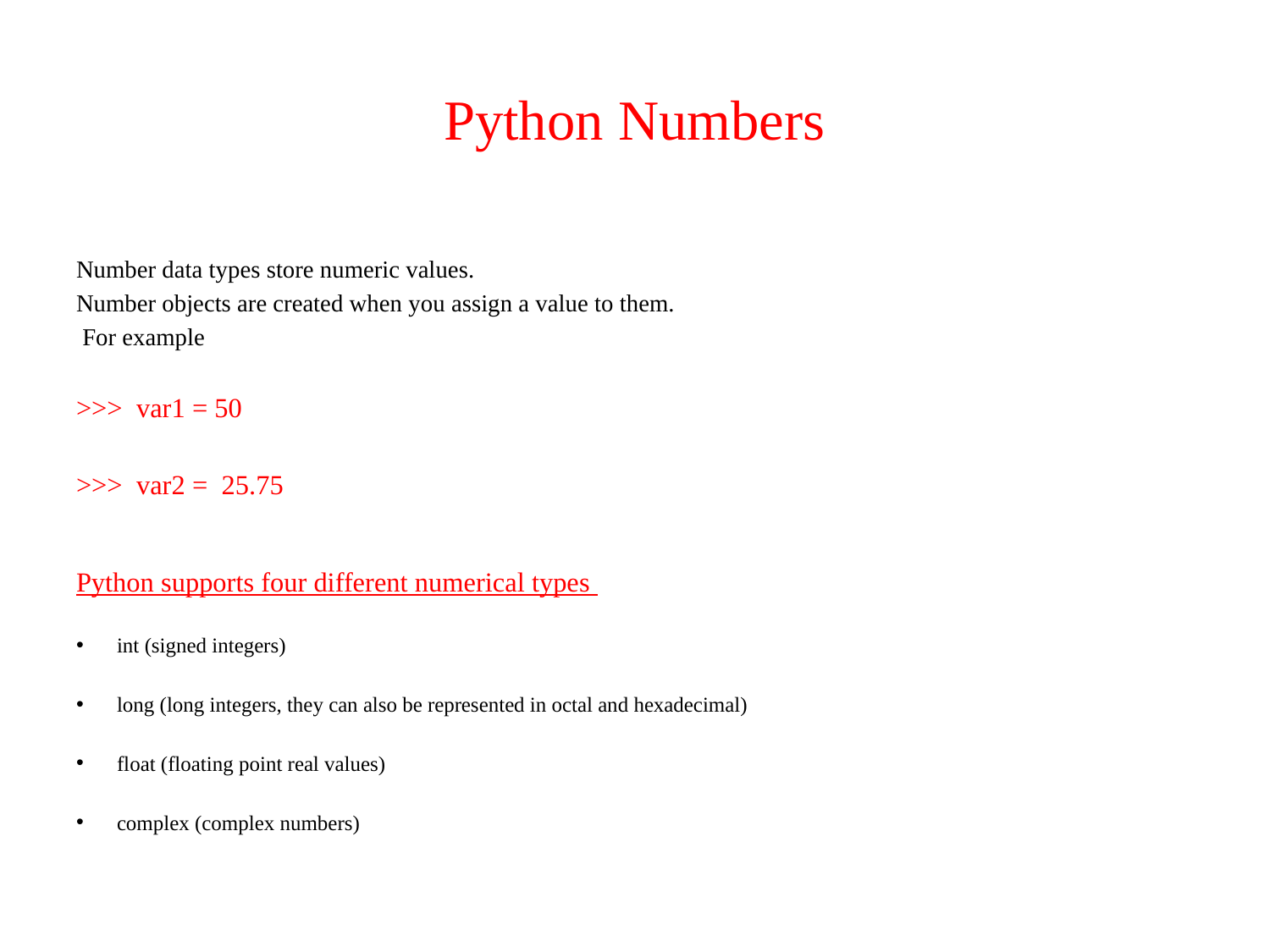

# Python Numbers

Number data types store numeric values.
Number objects are created when you assign a value to them.
 For example

>>>  var1 = 50

>>>  var2 =  25.75

Python supports four different numerical types

int (signed integers)

long (long integers, they can also be represented in octal and hexadecimal)

float (floating point real values)

complex (complex numbers)